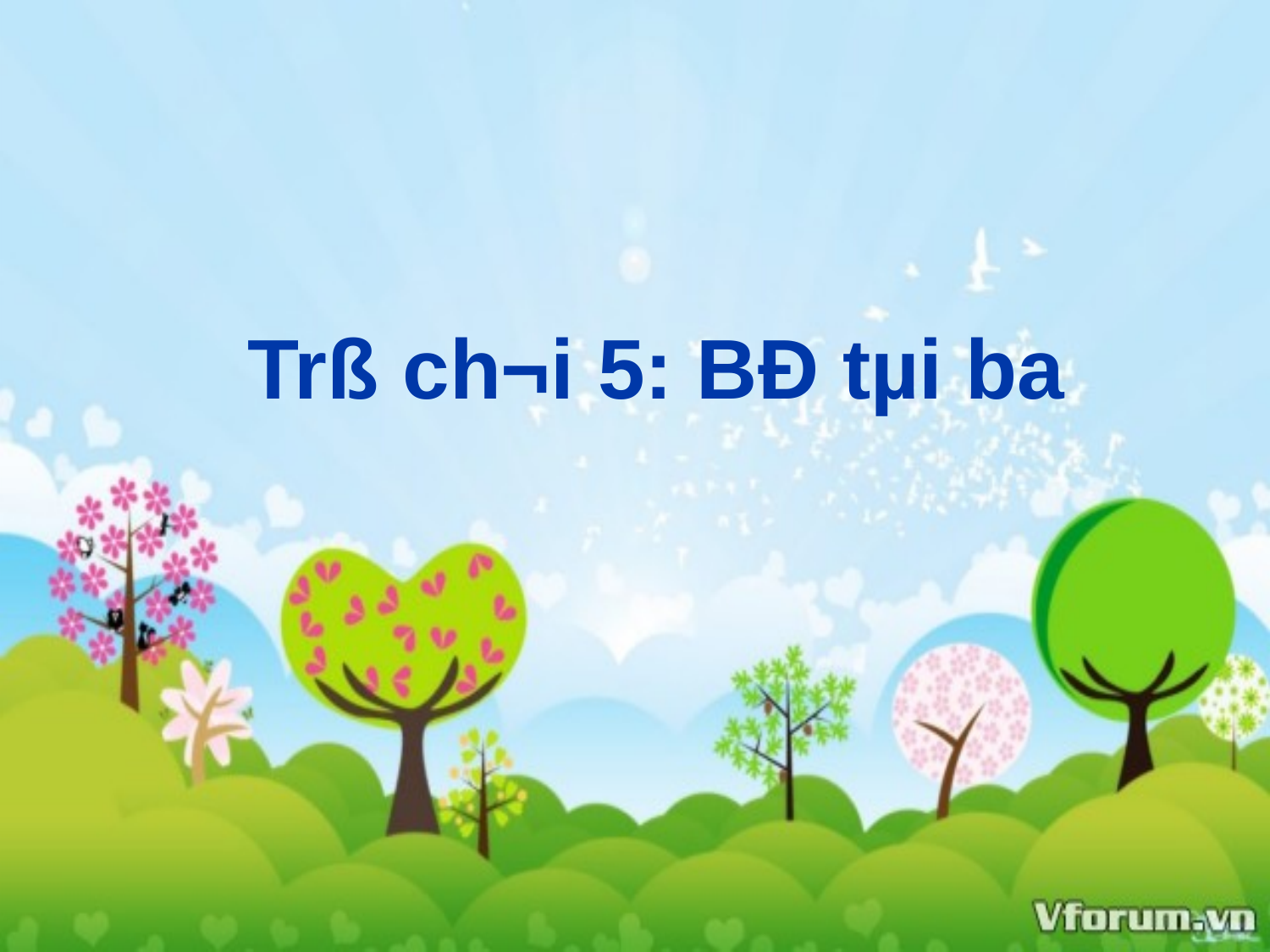

# Trß ch¬i 5: BÐ tµi ba